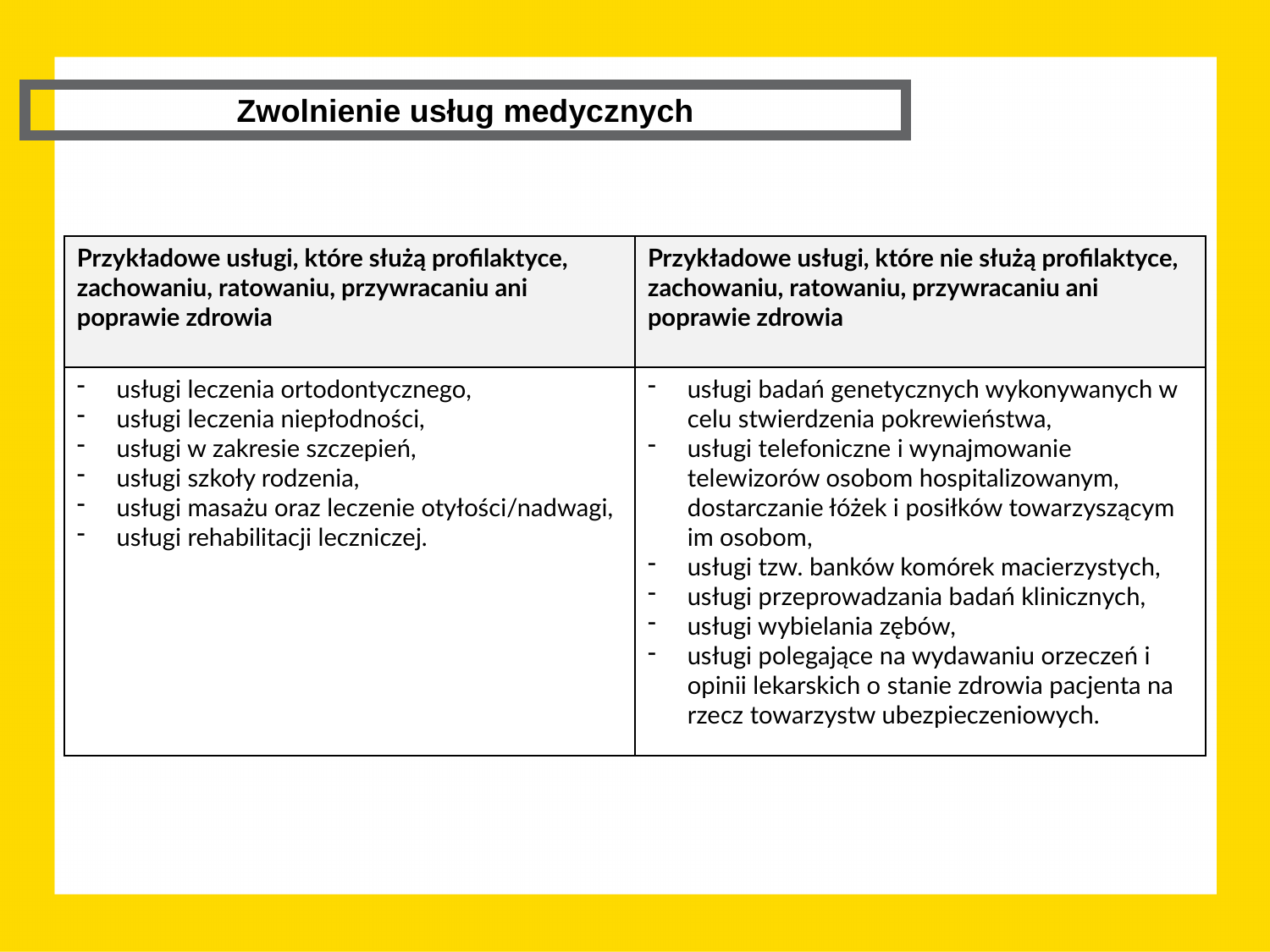

Zwolnienie usług medycznych
| Przykładowe usługi, które służą profilaktyce, zachowaniu, ratowaniu, przywracaniu ani poprawie zdrowia | Przykładowe usługi, które nie służą profilaktyce, zachowaniu, ratowaniu, przywracaniu ani poprawie zdrowia |
| --- | --- |
| usługi leczenia ortodontycznego, usługi leczenia niepłodności, usługi w zakresie szczepień, usługi szkoły rodzenia, usługi masażu oraz leczenie otyłości/nadwagi, usługi rehabilitacji leczniczej. | usługi badań genetycznych wykonywanych w celu stwierdzenia pokrewieństwa, usługi telefoniczne i wynajmowanie telewizorów osobom hospitalizowanym, dostarczanie łóżek i posiłków towarzyszącym im osobom, usługi tzw. banków komórek macierzystych, usługi przeprowadzania badań klinicznych, usługi wybielania zębów, usługi polegające na wydawaniu orzeczeń i opinii lekarskich o stanie zdrowia pacjenta na rzecz towarzystw ubezpieczeniowych. |